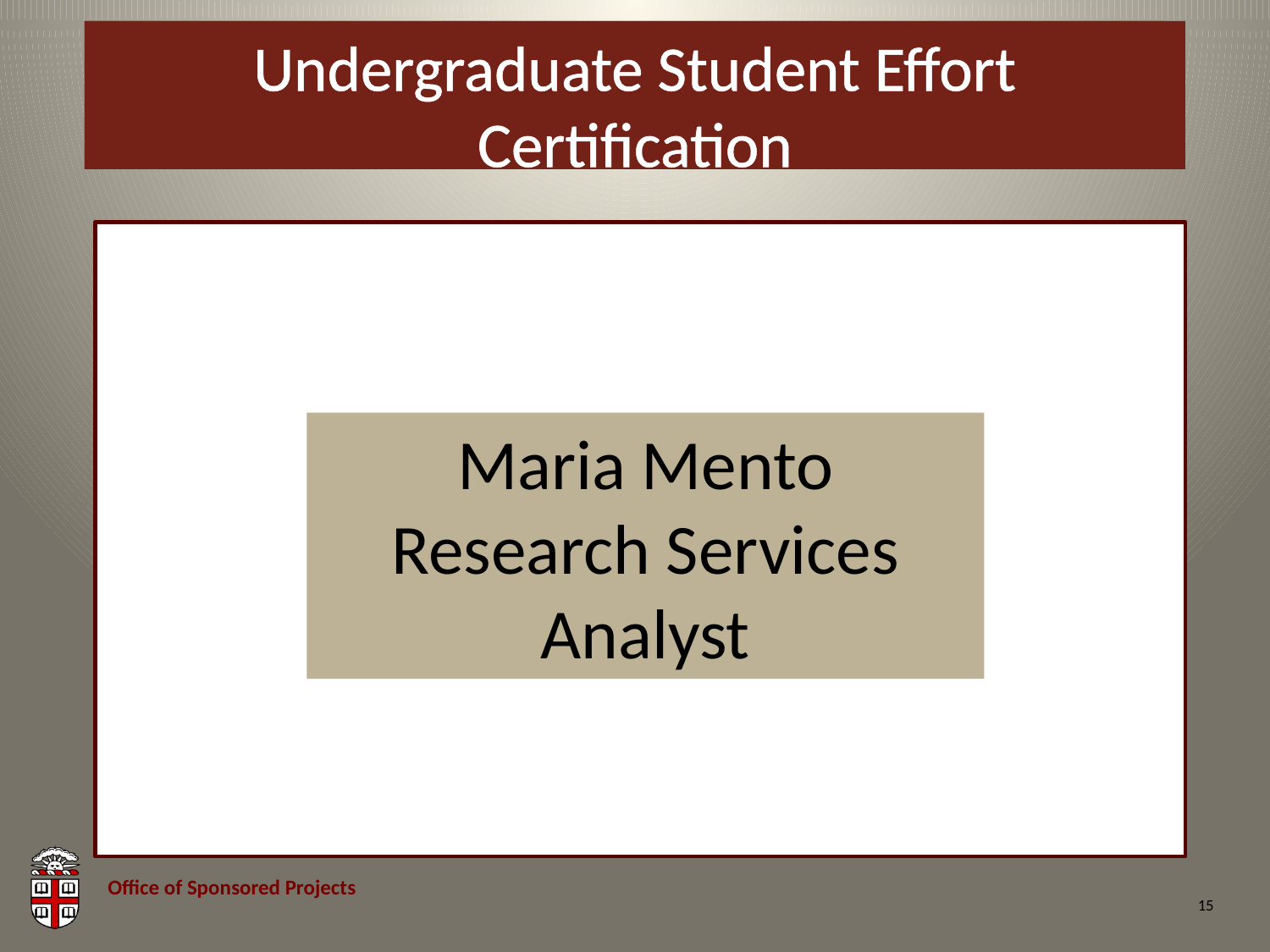

# Undergraduate Student Effort Certification
Maria Mento
Research Services Analyst
15